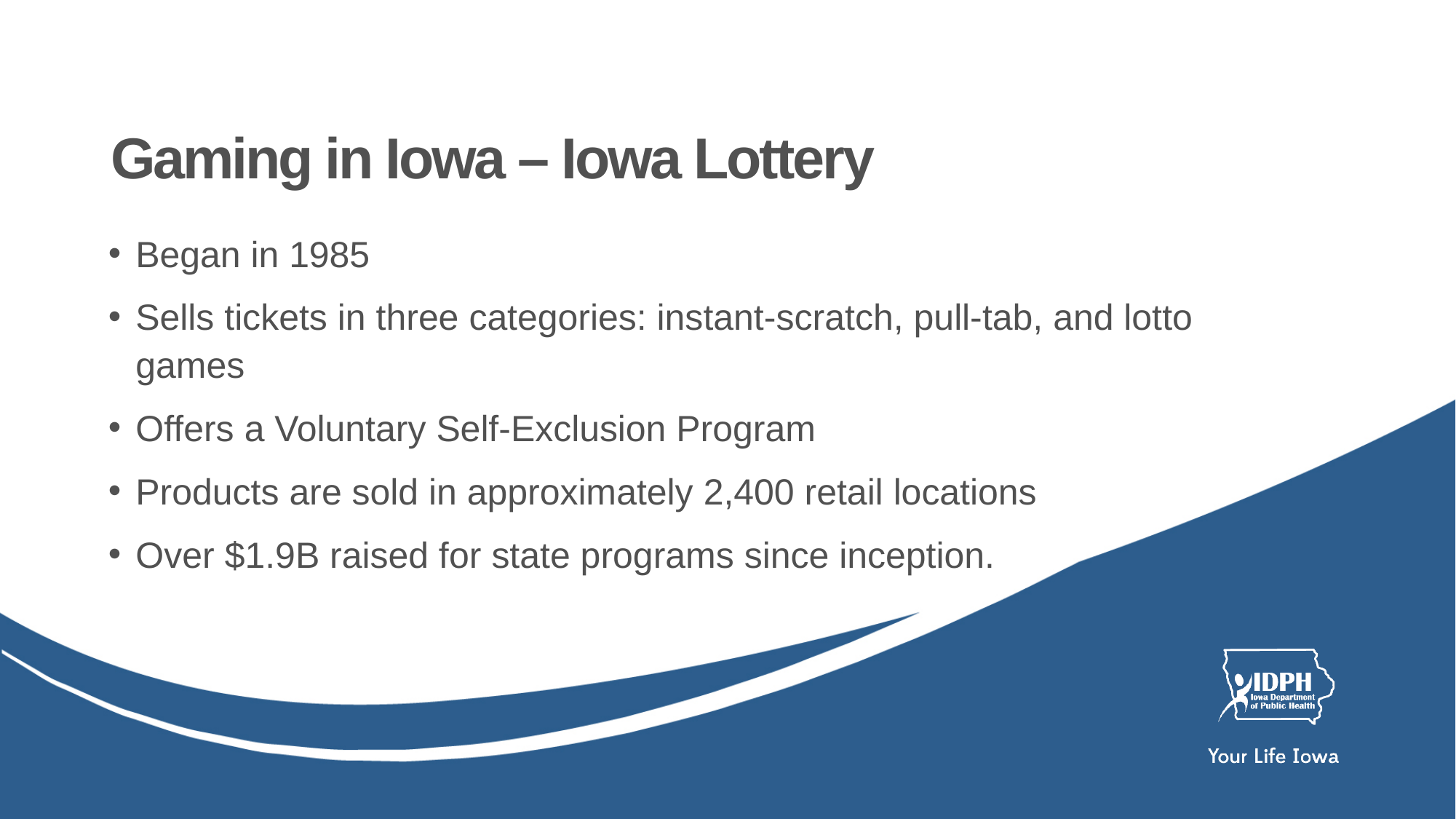

# Gaming in Iowa – Iowa Lottery
Began in 1985
Sells tickets in three categories: instant-scratch, pull-tab, and lotto games
Offers a Voluntary Self-Exclusion Program
Products are sold in approximately 2,400 retail locations
Over $1.9B raised for state programs since inception.